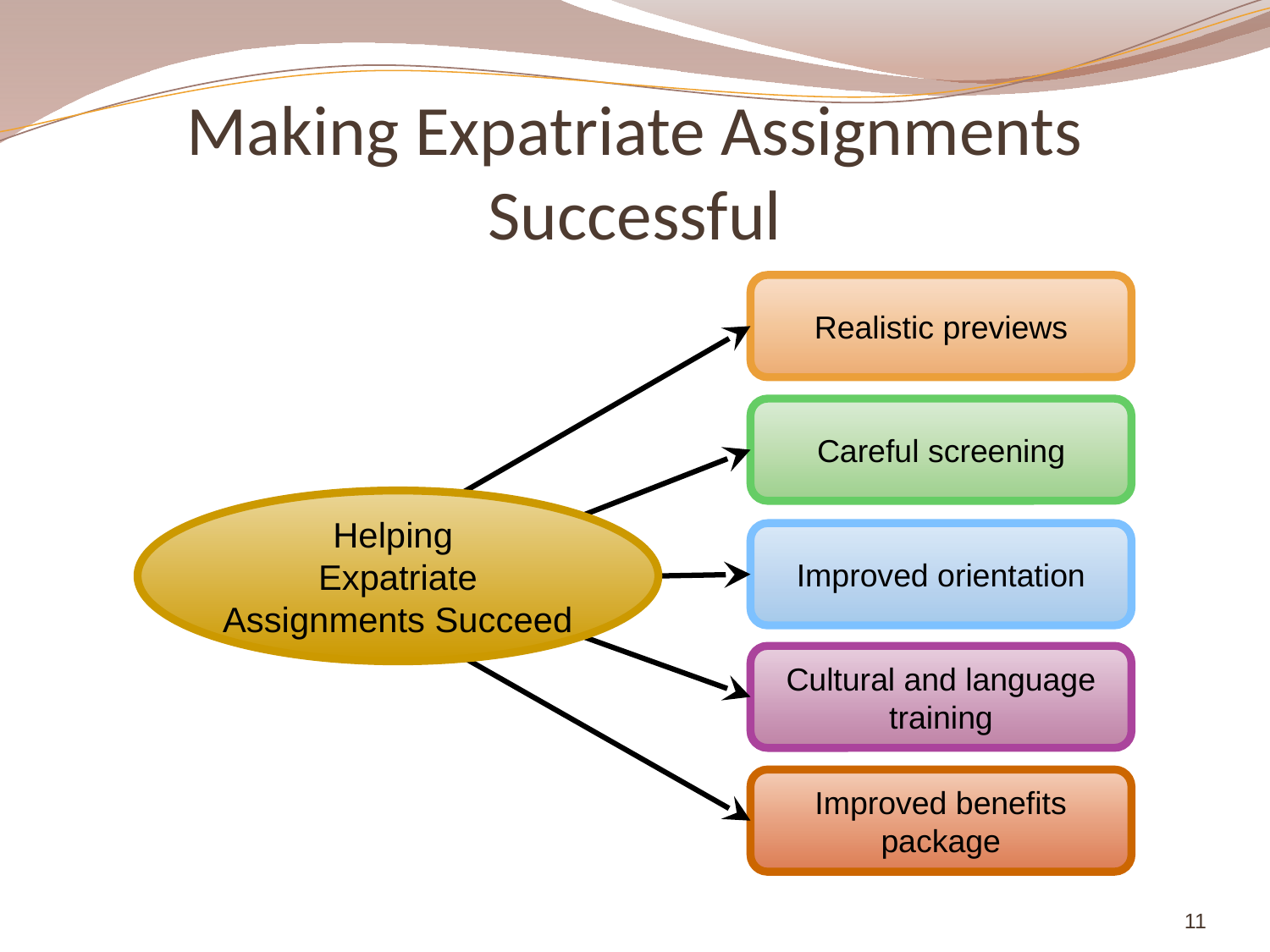

# Making Expatriate Assignments Successful
Realistic previews
Careful screening
Helping
Expatriate Assignments Succeed
Improved orientation
Cultural and language training
Improved benefits package
11